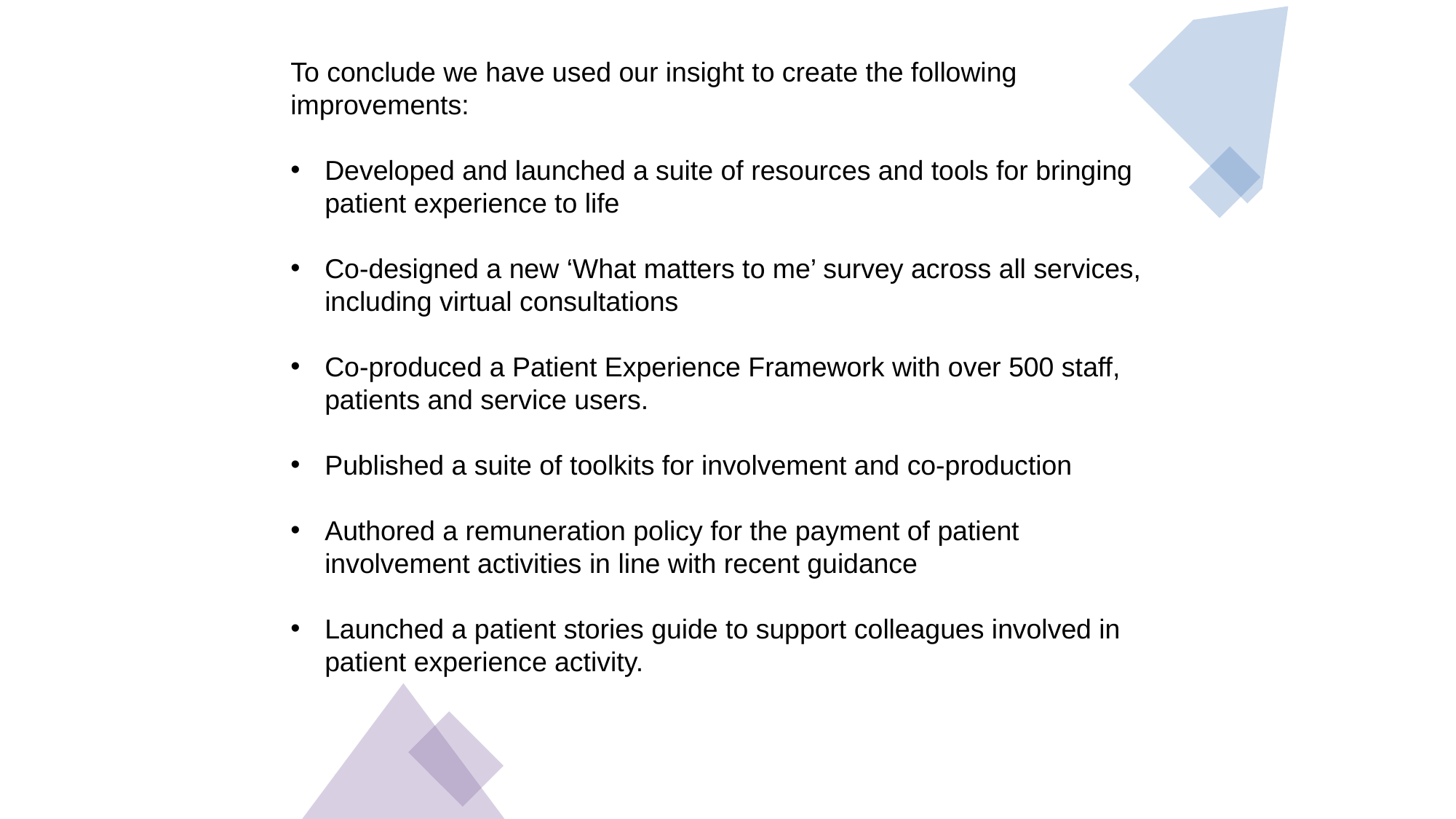

To conclude we have used our insight to create the following improvements:

Developed and launched a suite of resources and tools for bringing patient experience to life

Co-designed a new ‘What matters to me’ survey across all services, including virtual consultations

Co-produced a Patient Experience Framework with over 500 staff, patients and service users.

Published a suite of toolkits for involvement and co-production

Authored a remuneration policy for the payment of patient involvement activities in line with recent guidance

Launched a patient stories guide to support colleagues involved in patient experience activity.